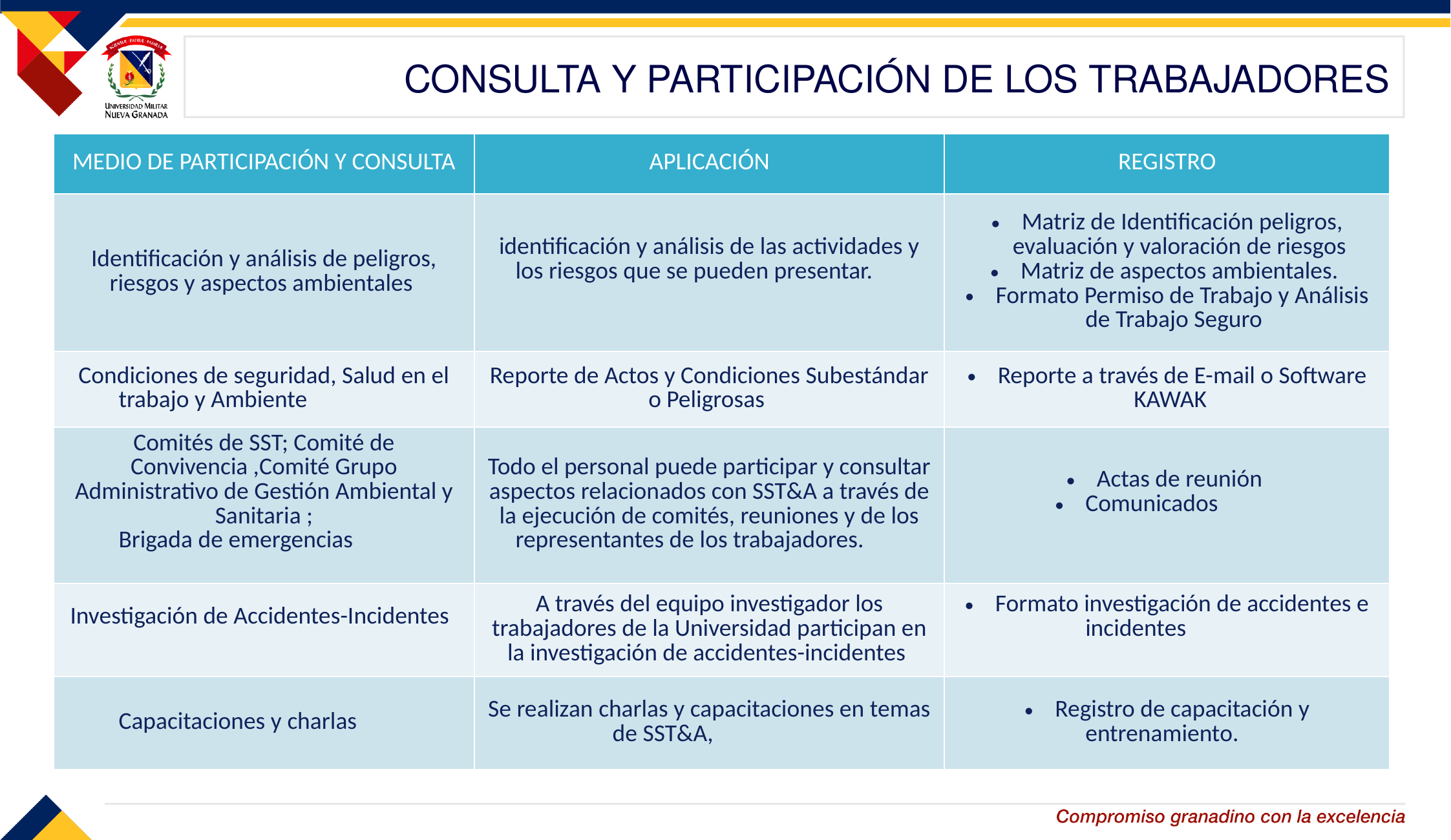

# CONSULTA Y PARTICIPACIÓN DE LOS TRABAJADORES
| MEDIO DE PARTICIPACIÓN Y CONSULTA | APLICACIÓN | REGISTRO |
| --- | --- | --- |
| Identificación y análisis de peligros, riesgos y aspectos ambientales | identificación y análisis de las actividades y los riesgos que se pueden presentar. | Matriz de Identificación peligros, evaluación y valoración de riesgos Matriz de aspectos ambientales. Formato Permiso de Trabajo y Análisis de Trabajo Seguro |
| Condiciones de seguridad, Salud en el trabajo y Ambiente | Reporte de Actos y Condiciones Subestándar o Peligrosas | Reporte a través de E-mail o Software KAWAK |
| Comités de SST; Comité de Convivencia ,Comité Grupo Administrativo de Gestión Ambiental y Sanitaria ; Brigada de emergencias | Todo el personal puede participar y consultar aspectos relacionados con SST&A a través de la ejecución de comités, reuniones y de los representantes de los trabajadores. | Actas de reunión Comunicados |
| Investigación de Accidentes-Incidentes | A través del equipo investigador los trabajadores de la Universidad participan en la investigación de accidentes-incidentes | Formato investigación de accidentes e incidentes |
| Capacitaciones y charlas | Se realizan charlas y capacitaciones en temas de SST&A, | Registro de capacitación y entrenamiento. |